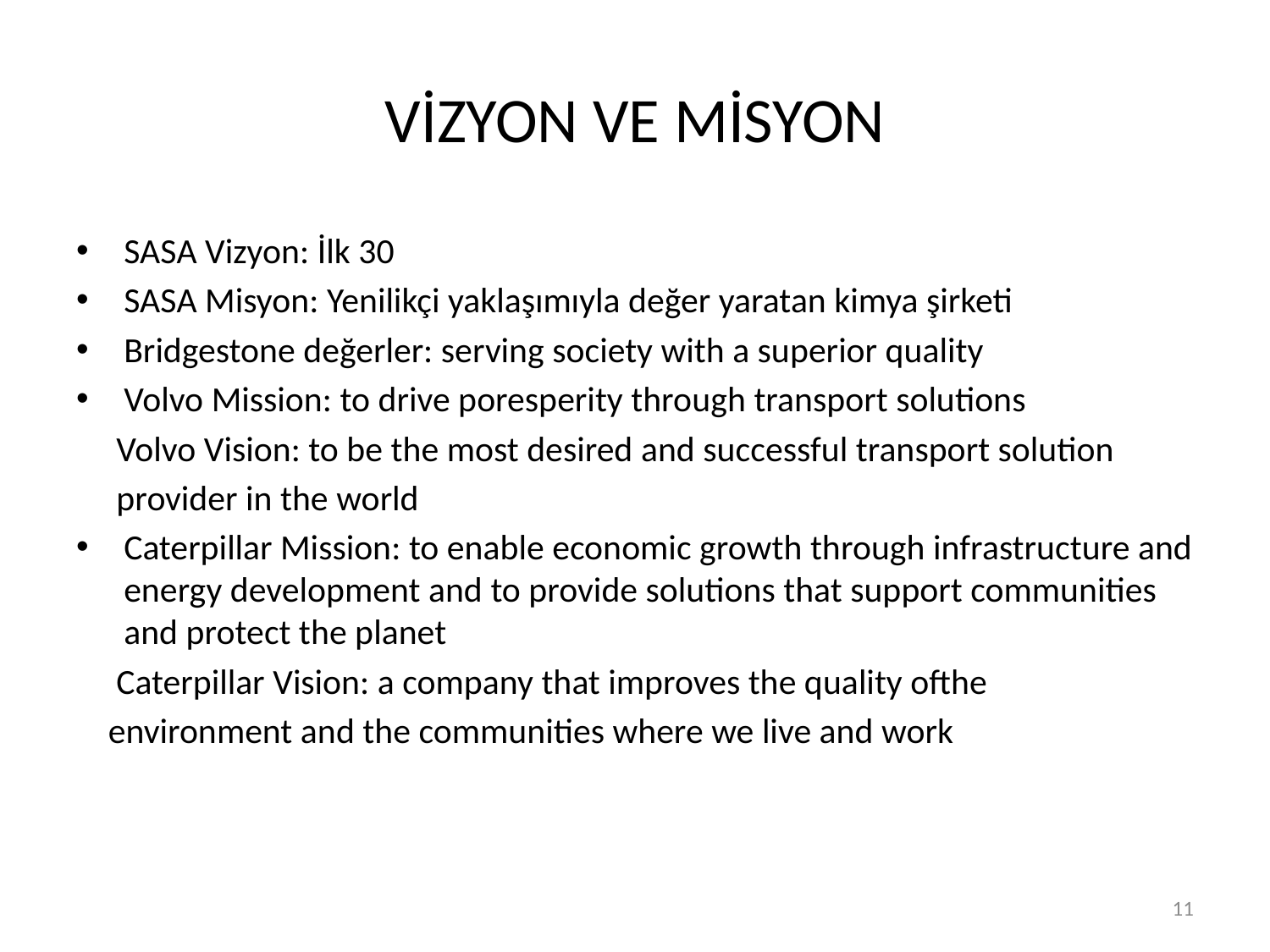

# VİZYON VE MİSYON
SASA Vizyon: İlk 30
SASA Misyon: Yenilikçi yaklaşımıyla değer yaratan kimya şirketi
Bridgestone değerler: serving society with a superior quality
Volvo Mission: to drive poresperity through transport solutions
     Volvo Vision: to be the most desired and successful transport solution
     provider in the world
Caterpillar Mission: to enable economic growth through infrastructure and energy development and to provide solutions that support communities and protect the planet
     Caterpillar Vision: a company that improves the quality ofthe
    environment and the communities where we live and work
11